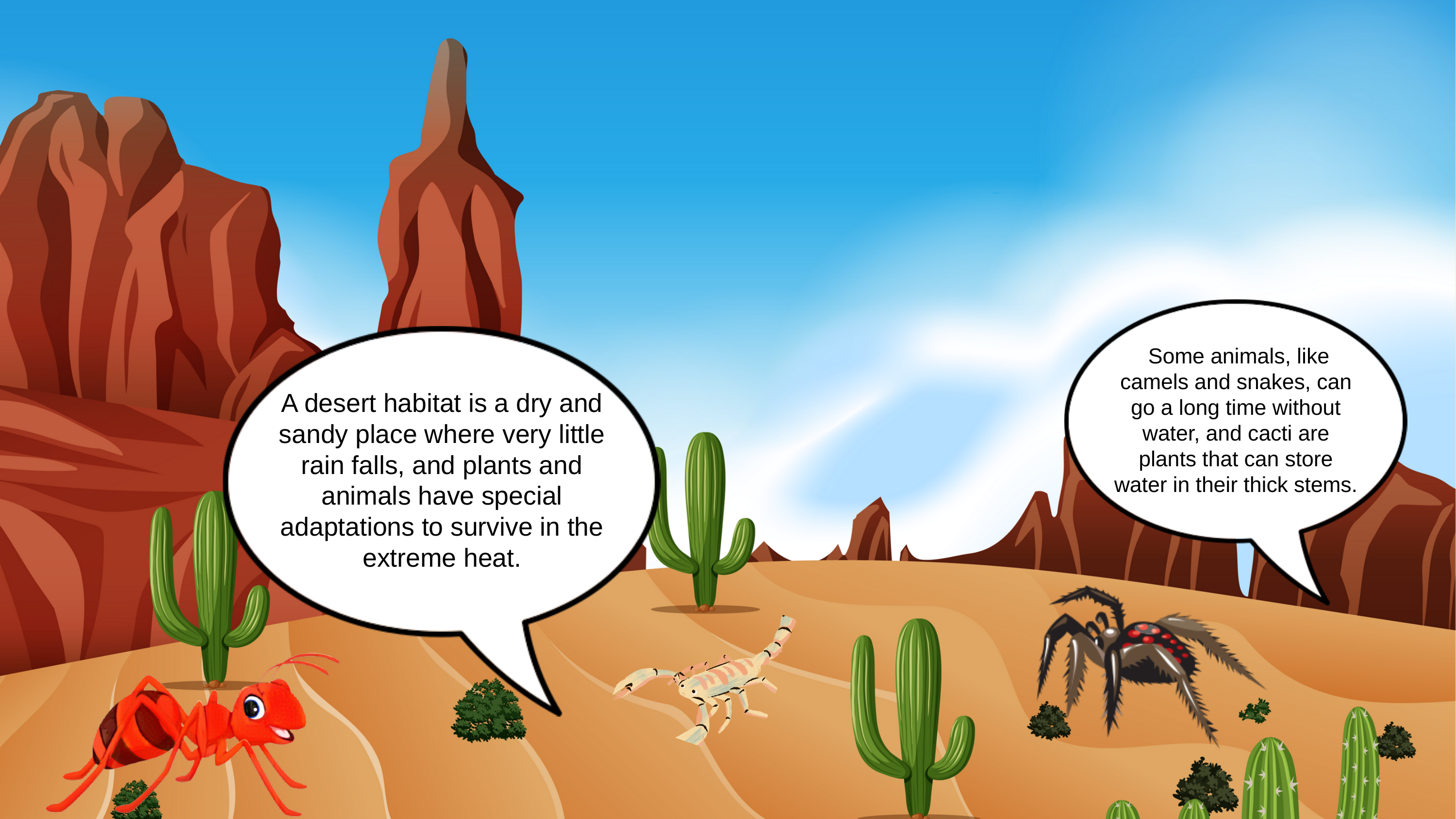

Some animals, like camels and snakes, can go a long time without water, and cacti are plants that can store water in their thick stems.
A desert habitat is a dry and sandy place where very little rain falls, and plants and animals have special adaptations to survive in the extreme heat.